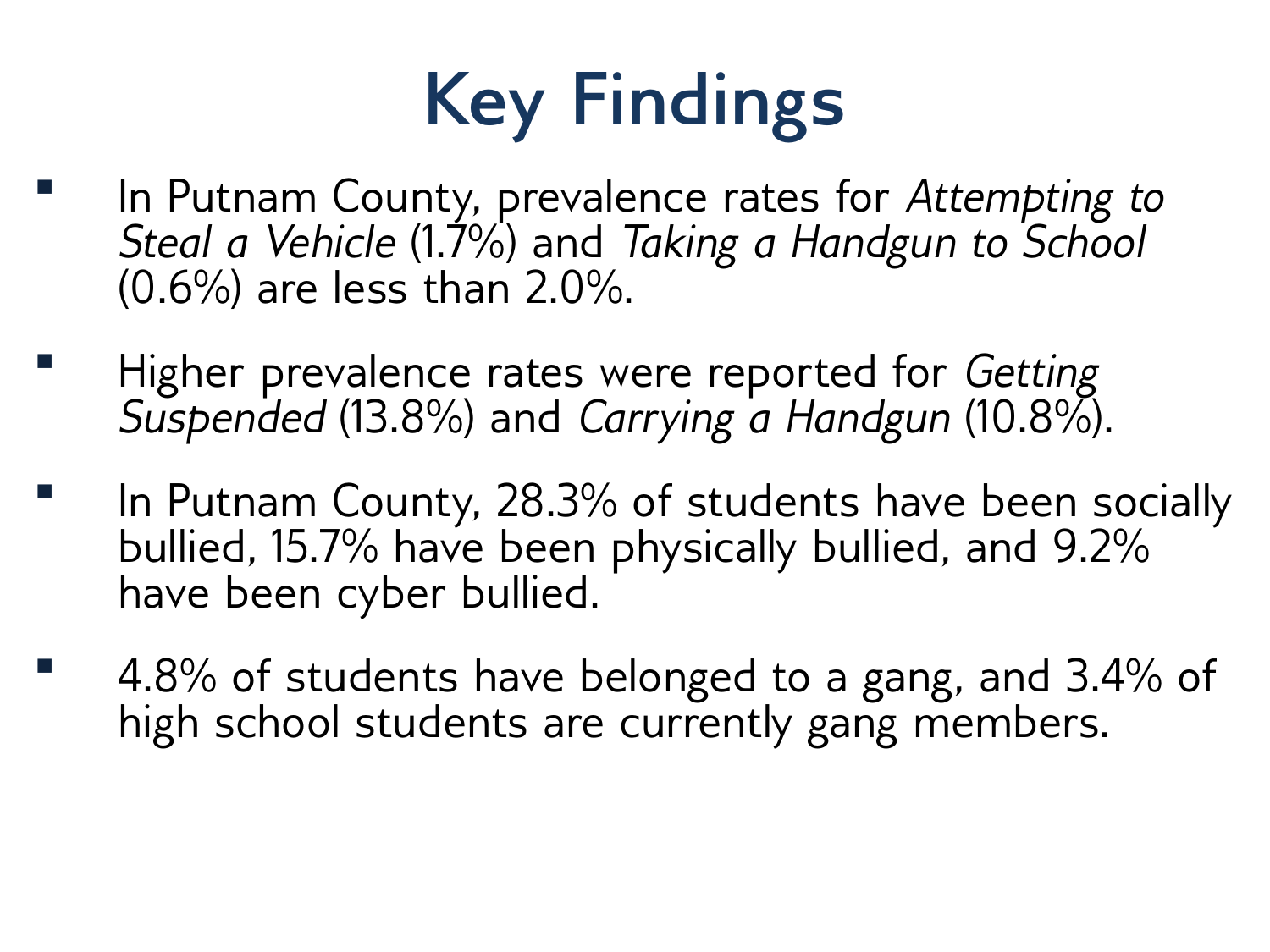

Key Findings
In Putnam County, prevalence rates for Attempting to Steal a Vehicle (1.7%) and Taking a Handgun to School (0.6%) are less than 2.0%.
Higher prevalence rates were reported for Getting Suspended (13.8%) and Carrying a Handgun (10.8%).
In Putnam County, 28.3% of students have been socially bullied, 15.7% have been physically bullied, and 9.2% have been cyber bullied.
4.8% of students have belonged to a gang, and 3.4% of high school students are currently gang members.